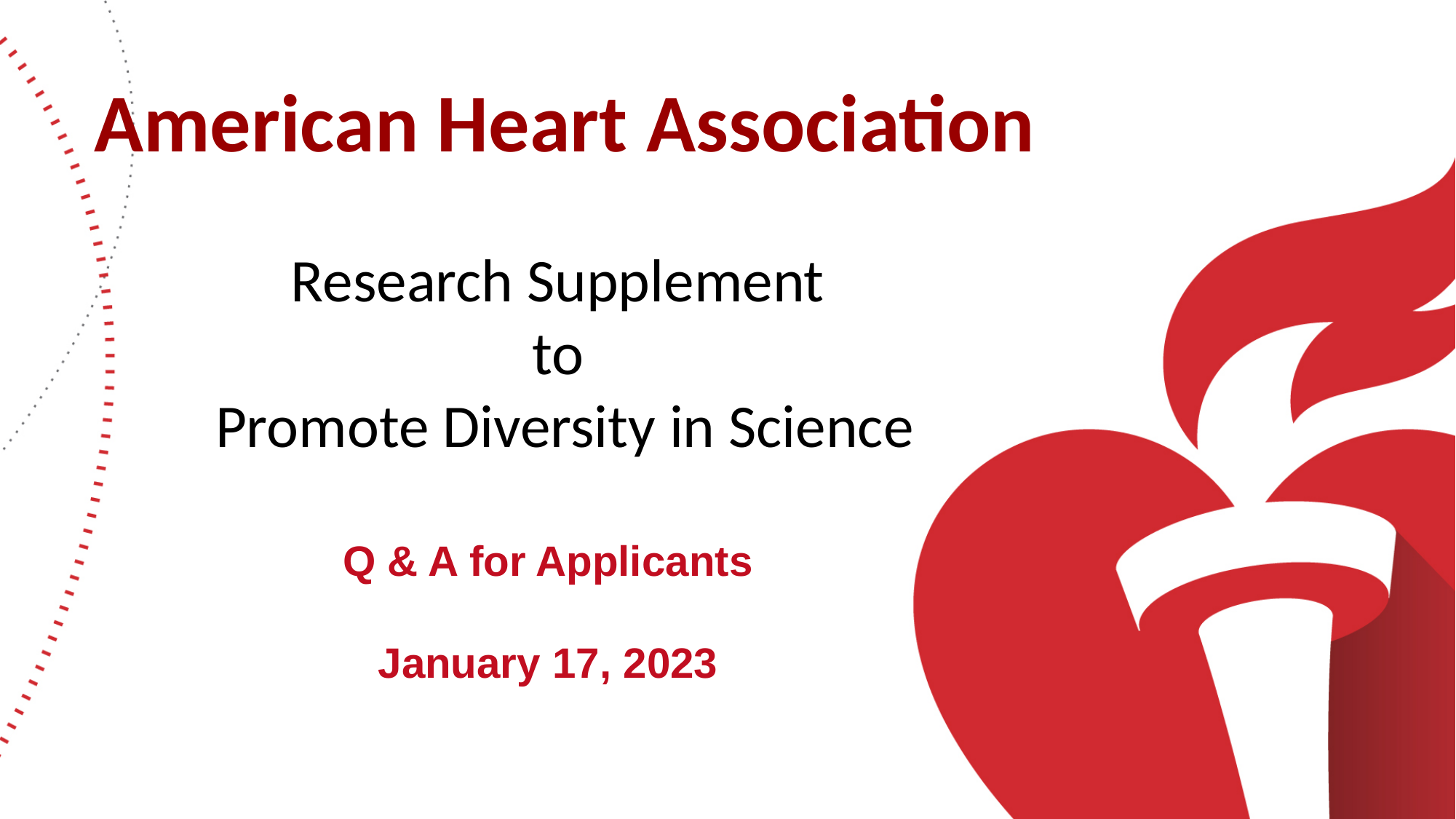

American Heart Association

Research Supplement
to
Promote Diversity in Science

Q & A for Applicants

January 17, 2023